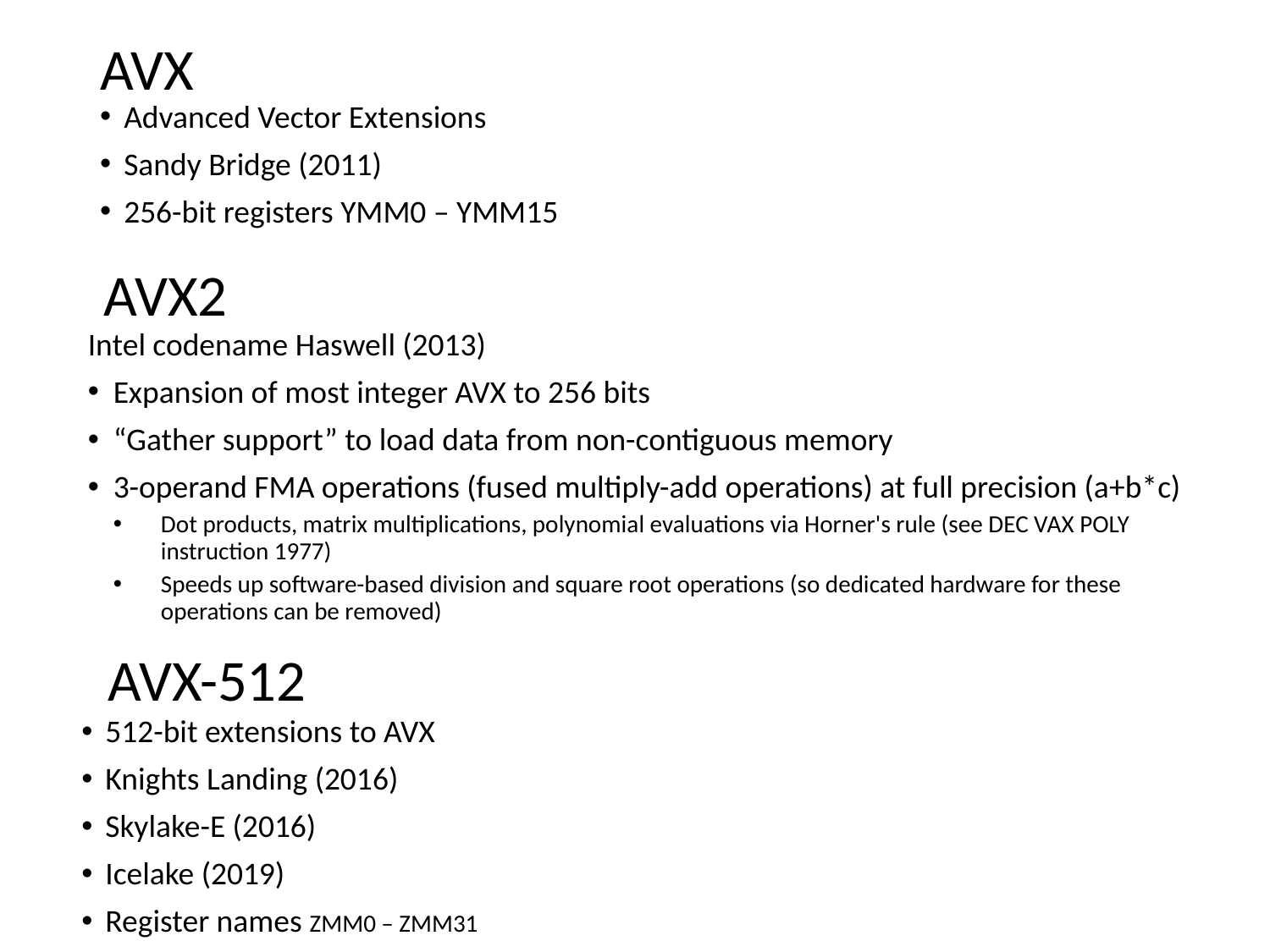

# AVX
Advanced Vector Extensions
Sandy Bridge (2011)
256-bit registers YMM0 – YMM15
AVX2
Intel codename Haswell (2013)
Expansion of most integer AVX to 256 bits
“Gather support” to load data from non-contiguous memory
3-operand FMA operations (fused multiply-add operations) at full precision (a+b*c)
Dot products, matrix multiplications, polynomial evaluations via Horner's rule (see DEC VAX POLY instruction 1977)
Speeds up software-based division and square root operations (so dedicated hardware for these operations can be removed)

AVX-512
512-bit extensions to AVX
Knights Landing (2016)
Skylake-E (2016)
Icelake (2019)
Register names ZMM0 – ZMM31